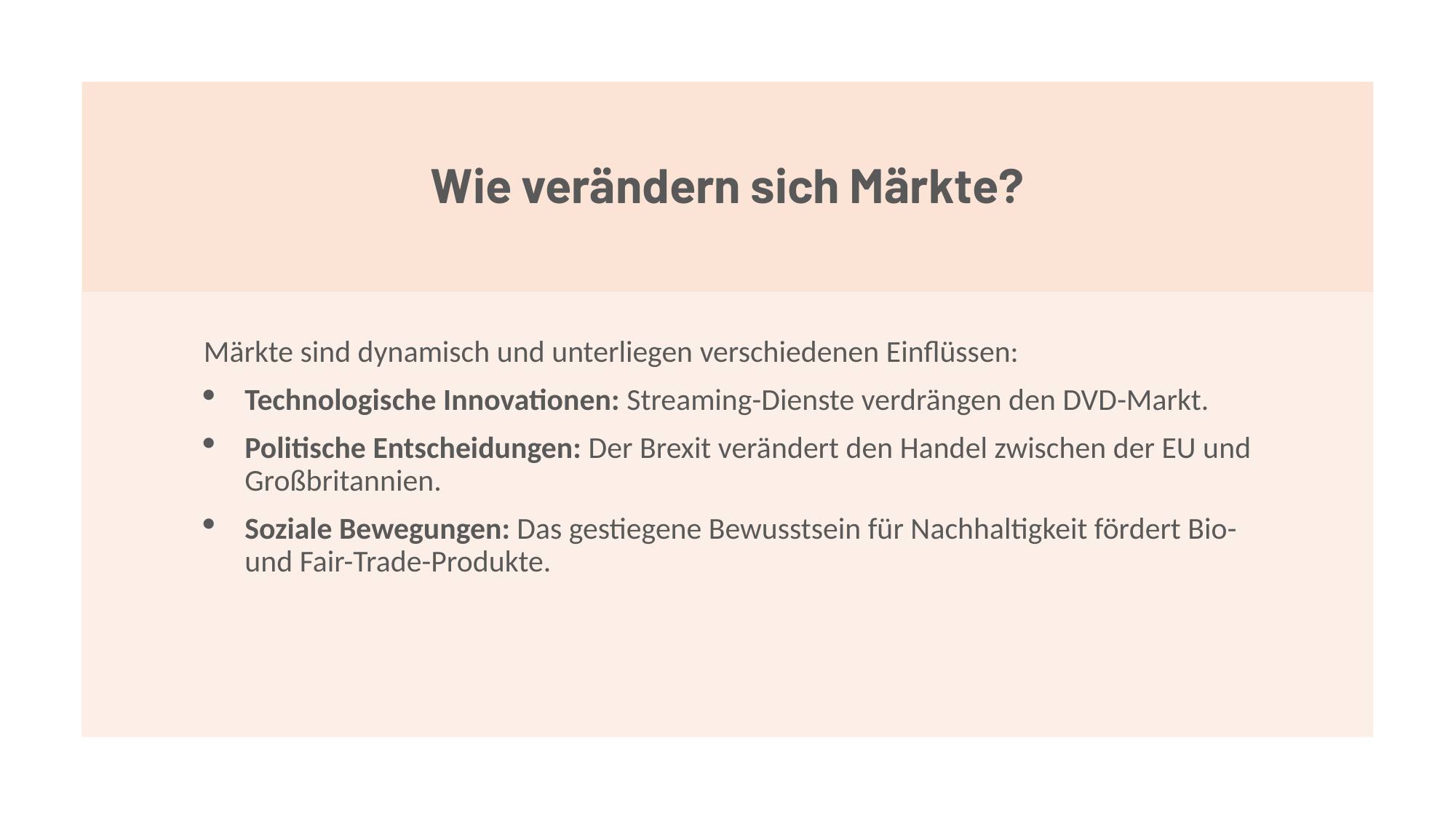

# Wie verändern sich Märkte?

Märkte sind dynamisch und unterliegen verschiedenen Einflüssen:
Technologische Innovationen: Streaming-Dienste verdrängen den DVD-Markt.
Politische Entscheidungen: Der Brexit verändert den Handel zwischen der EU und Großbritannien.
Soziale Bewegungen: Das gestiegene Bewusstsein für Nachhaltigkeit fördert Bio- und Fair-Trade-Produkte.